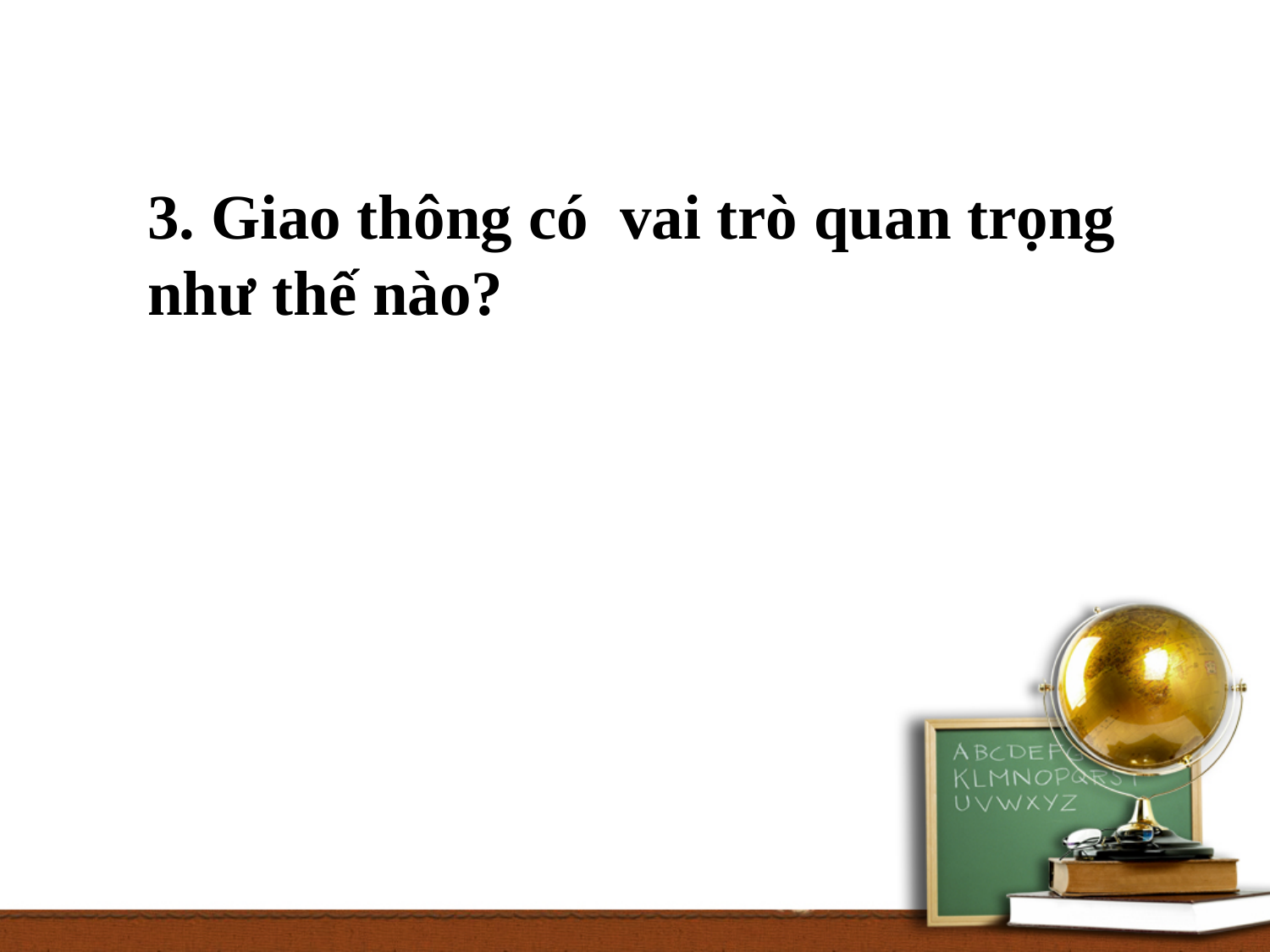

3. Giao thông có  vai trò quan trọng như thế nào?